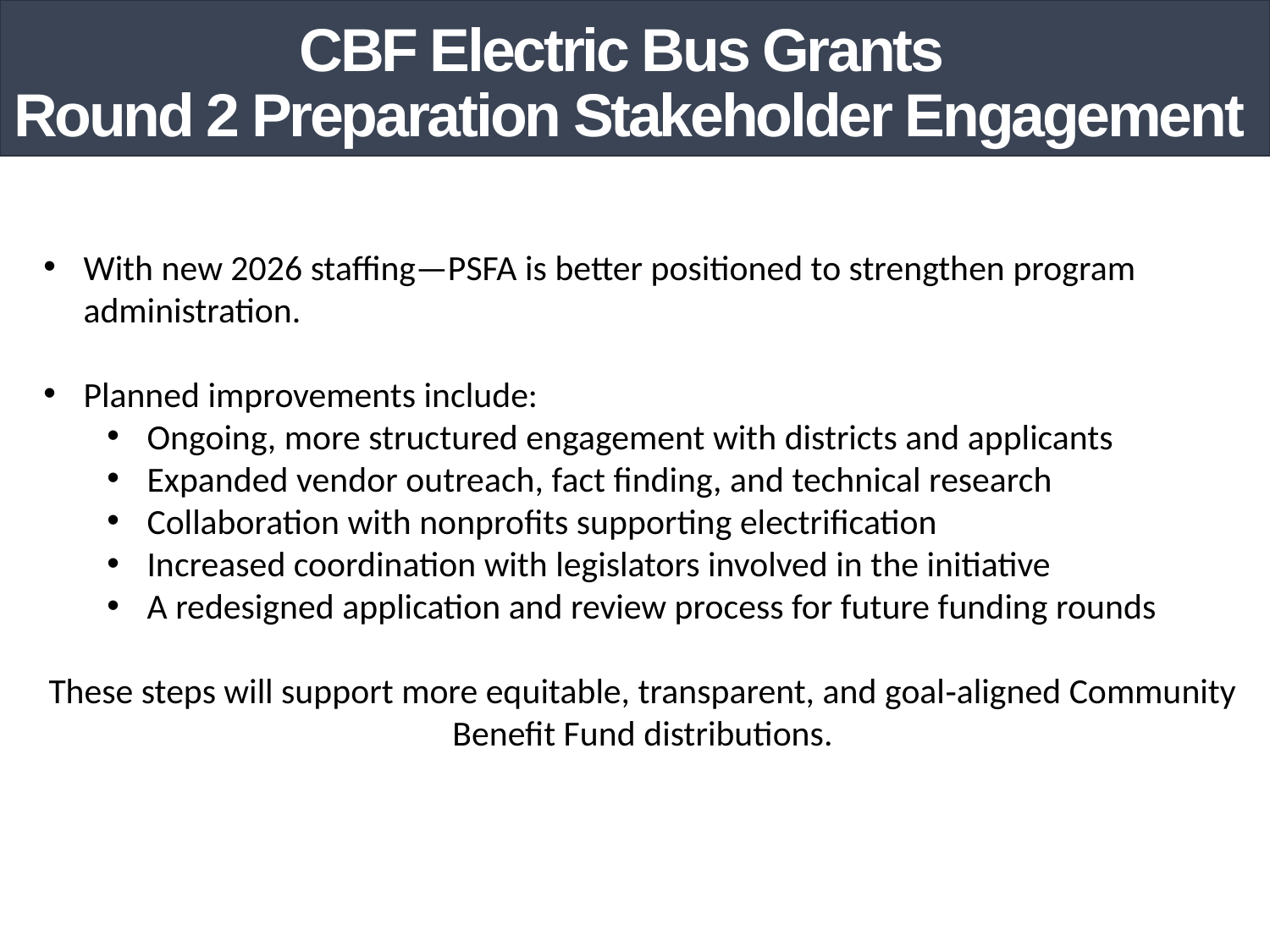

# CBF Electric Bus Grants Round 2 Preparation Stakeholder Engagement
With new 2026 staffing—PSFA is better positioned to strengthen program administration.

Planned improvements include:
Ongoing, more structured engagement with districts and applicants
Expanded vendor outreach, fact finding, and technical research
Collaboration with nonprofits supporting electrification
Increased coordination with legislators involved in the initiative
A redesigned application and review process for future funding rounds

These steps will support more equitable, transparent, and goal‑aligned Community Benefit Fund distributions.